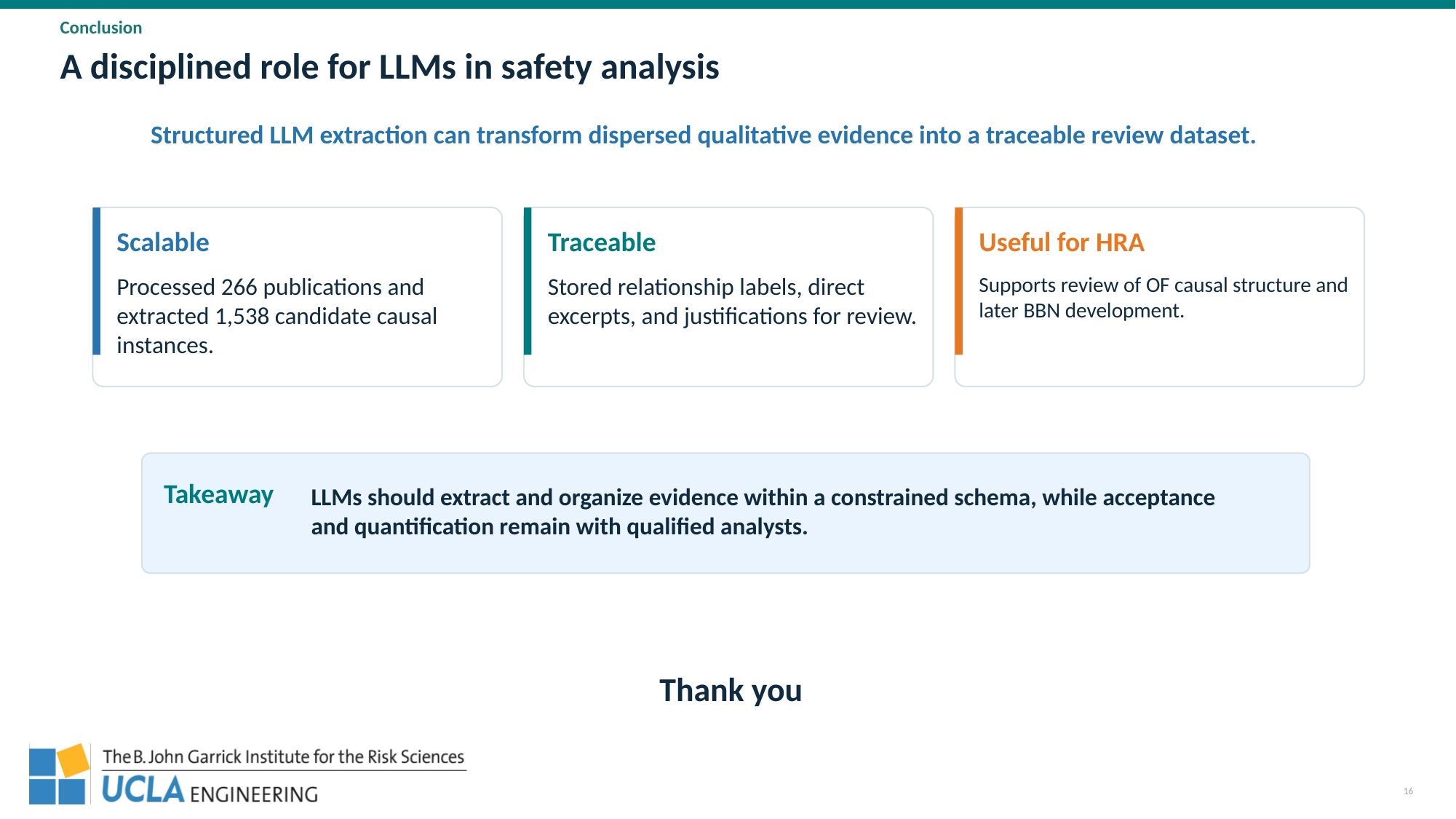

Conclusion
A disciplined role for LLMs in safety analysis
Structured LLM extraction can transform dispersed qualitative evidence into a traceable review dataset.

Scalable
Traceable
Useful for HRA
Processed 266 publications and extracted 1,538 candidate causal instances.
Stored relationship labels, direct excerpts, and justifications for review.
Supports review of OF causal structure and later BBN development.

LLMs should extract and organize evidence within a constrained schema, while acceptance and quantification remain with qualified analysts.
Takeaway
Thank you
16